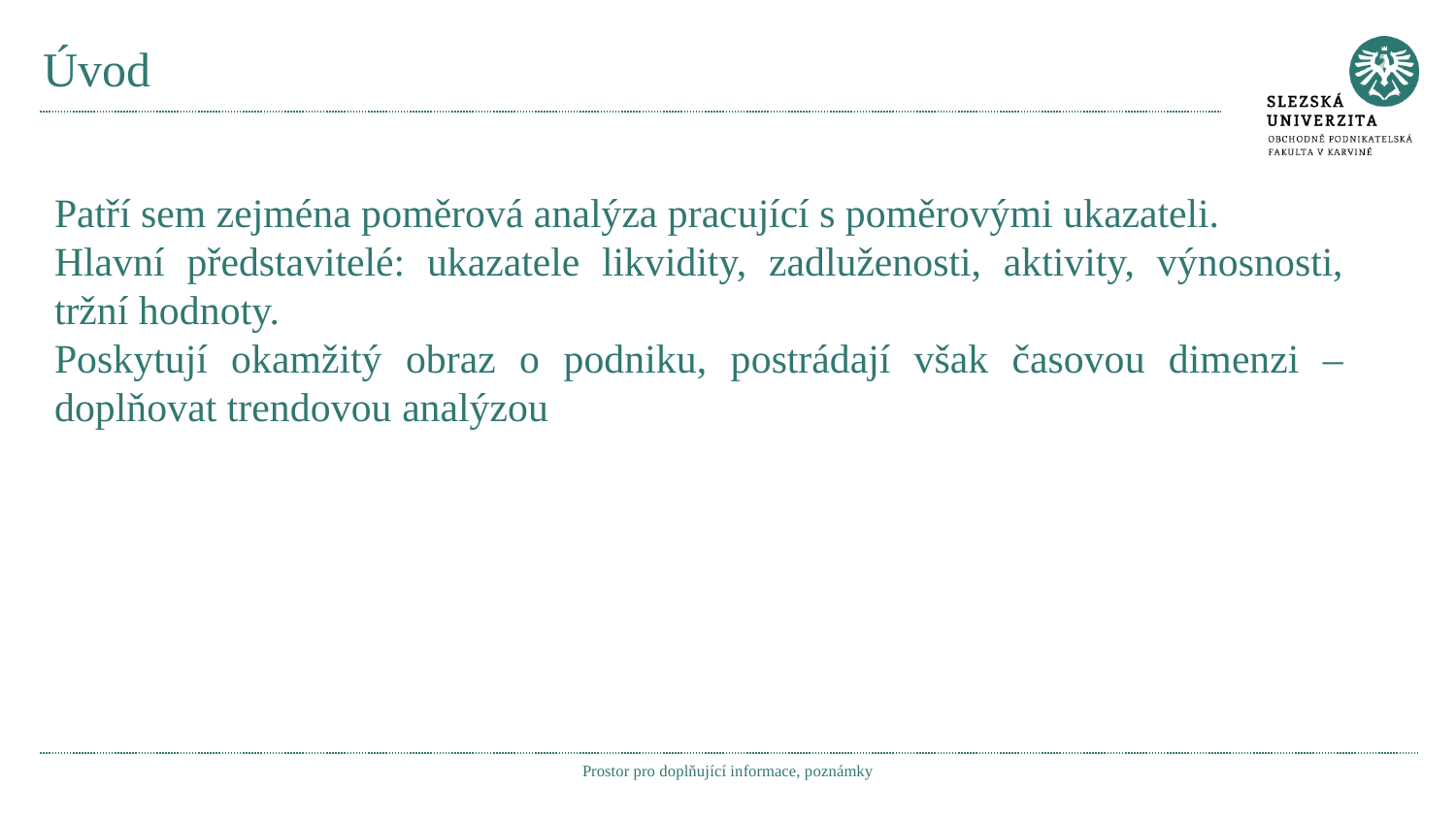

# Úvod
Patří sem zejména poměrová analýza pracující s poměrovými ukazateli.
Hlavní představitelé: ukazatele likvidity, zadluženosti, aktivity, výnosnosti, tržní hodnoty.
Poskytují okamžitý obraz o podniku, postrádají však časovou dimenzi – doplňovat trendovou analýzou
Prostor pro doplňující informace, poznámky